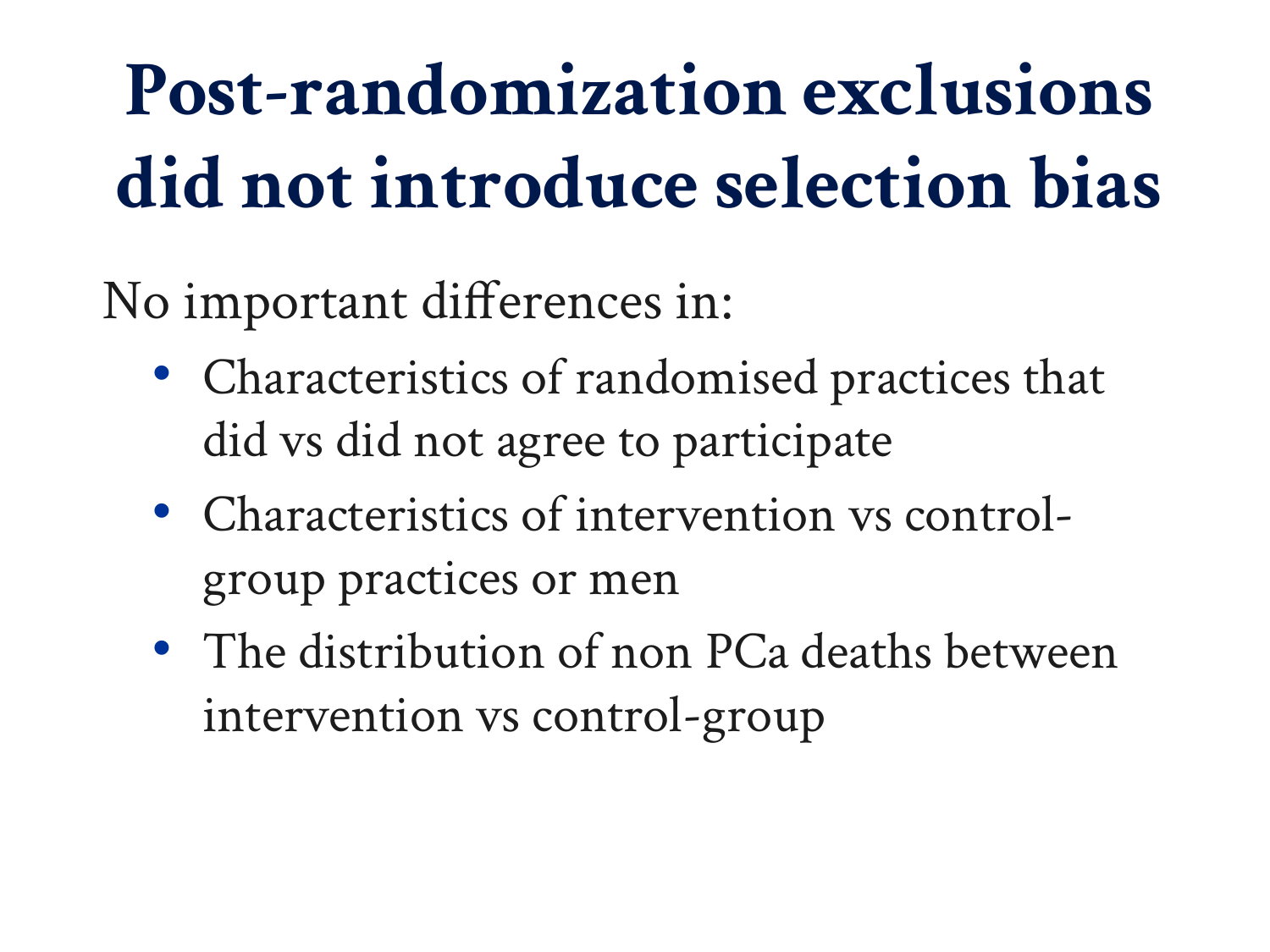

# Post-randomization exclusions did not introduce selection bias
No important differences in:
Characteristics of randomised practices that did vs did not agree to participate
Characteristics of intervention vs control-group practices or men
The distribution of non PCa deaths between intervention vs control-group